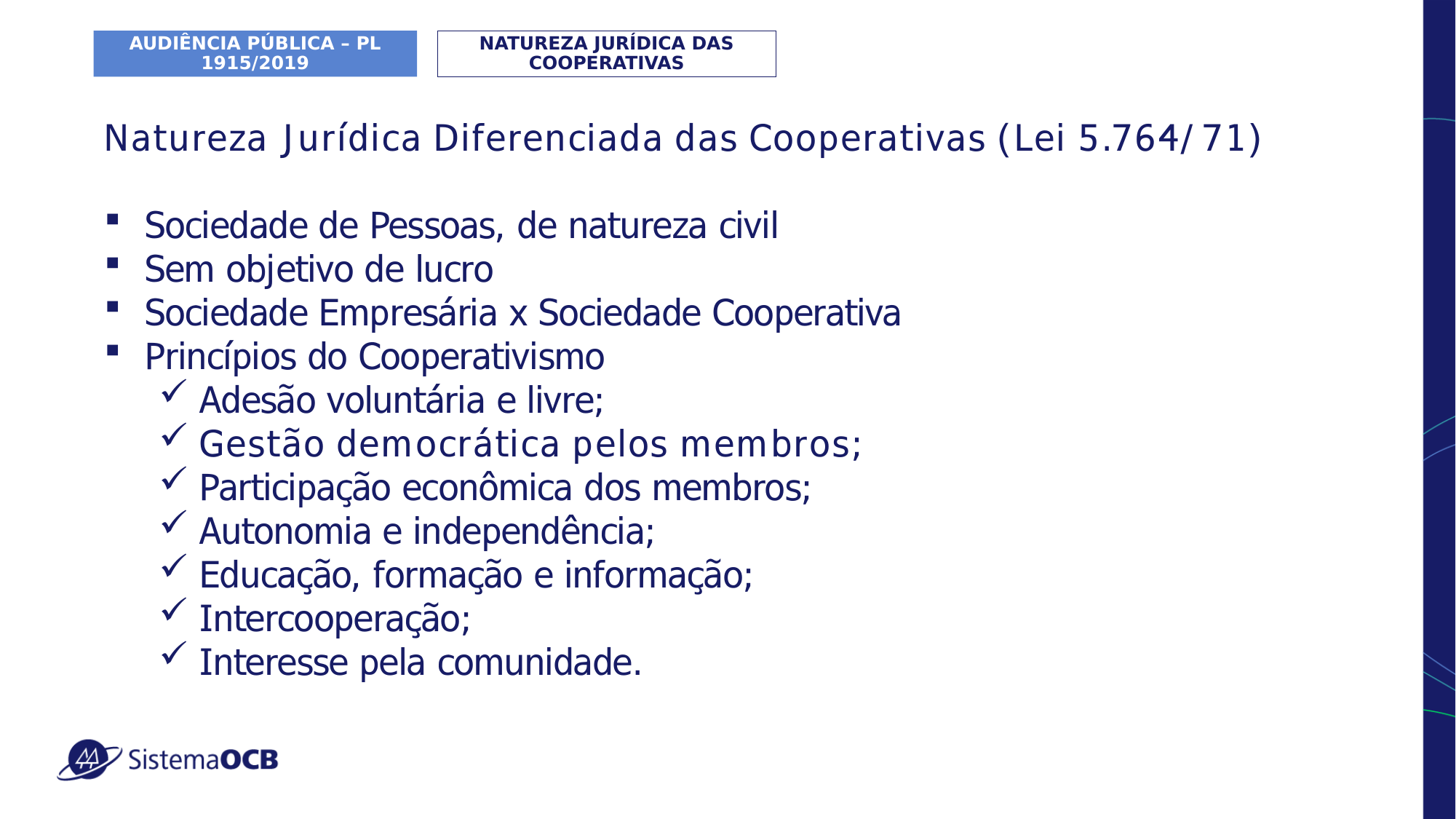

AUDIÊNCIA PÚBLICA – PL 1915/2019
NATUREZA JURÍDICA DAS COOPERATIVAS
# Art. 201 da Constituição Federal §1º (...) II - cujas atividades sejam exercidas com efetiva exposição a agentes químicos, físicos e biológicos prejudiciais à saúde, ou associação desses agentes, vedada a caracterização por categoria profissional ou ocupação.
Natureza Jurídica Diferenciada das Cooperativas (Lei 5.764/71)

Sociedade de Pessoas, de natureza civil
Sem objetivo de lucro
Sociedade Empresária x Sociedade Cooperativa
Princípios do Cooperativismo
Adesão voluntária e livre;
Gestão democrática pelos membros;
Participação econômica dos membros;
Autonomia e independência;
Educação, formação e informação;
Intercooperação;
Interesse pela comunidade.